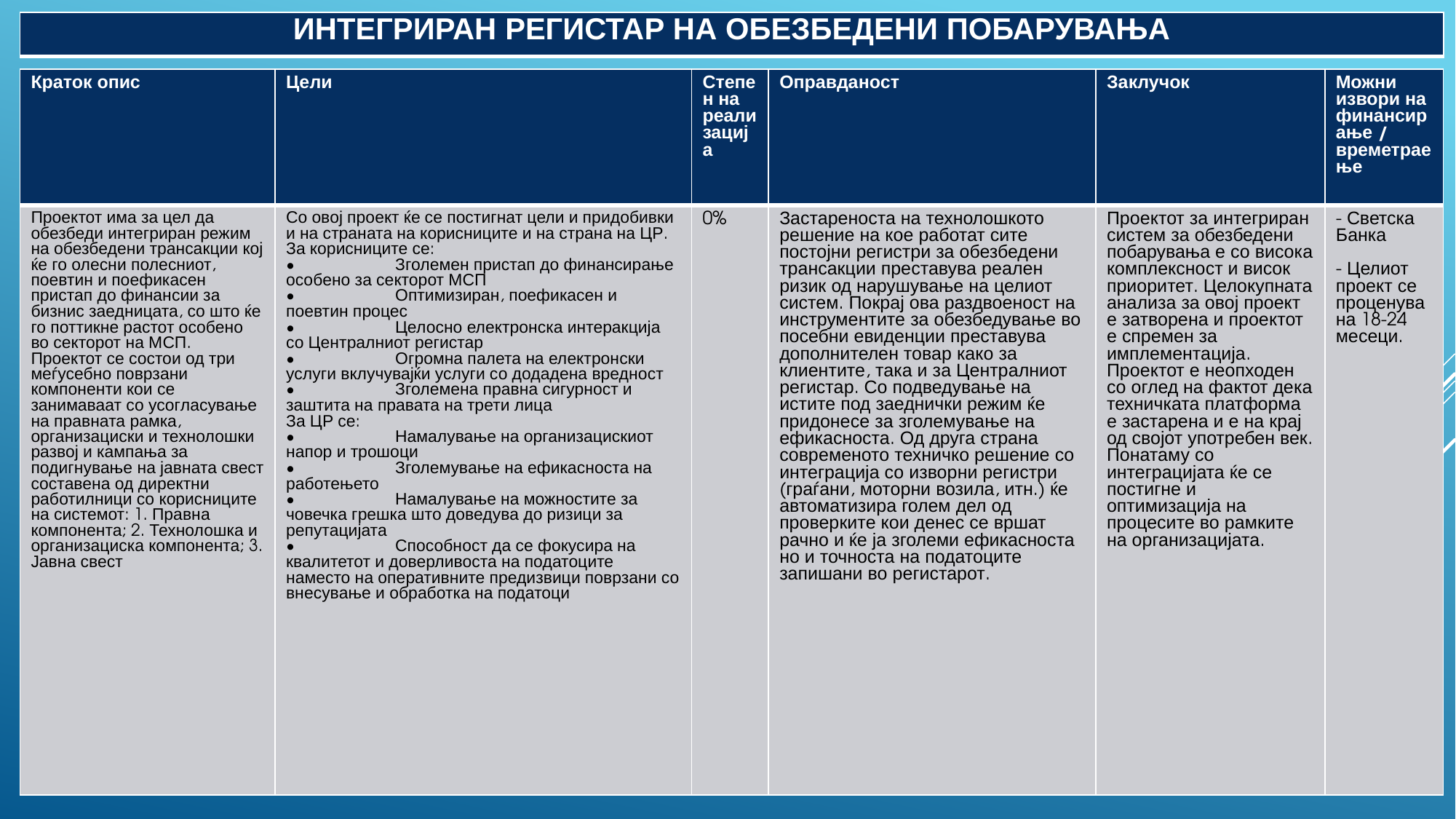

| ИНТЕГРИРАН РЕГИСТАР НА ОБЕЗБЕДЕНИ ПОБАРУВАЊА |
| --- |
| Краток опис | Цели | Степен на реализација | Оправданост | Заклучок | Можни извори на финансирање / времетраење |
| --- | --- | --- | --- | --- | --- |
| Проектот има за цел да обезбеди интегриран режим на обезбедени трансакции кој ќе го олесни полесниот, поевтин и поефикасен пристап до финансии за бизнис заедницата, со што ќе го поттикне растот особено во секторот на МСП. Проектот се состои од три меѓусебно поврзани компоненти кои се занимаваат со усогласување на правната рамка, организациски и технолошки развој и кампања за подигнување на јавната свест составена од директни работилници со корисниците на системот: 1. Правна компонента; 2. Технолошка и организациска компонента; 3. Јавна свест | Со овој проект ќе се постигнат цели и придобивки и на страната на корисниците и на страна на ЦР. За корисниците се: • Зголемен пристап до финансирање особено за секторот МСП • Оптимизиран, поефикасен и поевтин процес • Целосно електронска интеракција со Централниот регистар • Огромна палета на електронски услуги вклучувајќи услуги со додадена вредност • Зголемена правна сигурност и заштита на правата на трети лица За ЦР се: • Намалување на организацискиот напор и трошоци • Зголемување на ефикасноста на работењето • Намалување на можностите за човечка грешка што доведува до ризици за репутацијата • Способност да се фокусира на квалитетот и доверливоста на податоците наместо на оперативните предизвици поврзани со внесување и обработка на податоци | 0% | Застареноста на технолошкото решение на кое работат сите постојни регистри за обезбедени трансакции преставува реален ризик од нарушување на целиот систем. Покрај ова раздвоеност на инструментите за обезбедување во посебни евиденции преставува дополнителен товар како за клиентите, така и за Централниот регистар. Со подведување на истите под заеднички режим ќе придонесе за зголемување на ефикасноста. Од друга страна современото техничко решение со интеграција со изворни регистри (граѓани, моторни возила, итн.) ќе автоматизира голем дел од проверките кои денес се вршат рачно и ќе ја зголеми ефикасноста но и точноста на податоците запишани во регистарот. | Проектот за интегриран систем за обезбедени побарувања е со висока комплексност и висок приоритет. Целокупната анализа за овој проект е затворена и проектот е спремен за имплементација. Проектот е неопходен со оглед на фактот дека техничката платформа е застарена и е на крај од својот употребен век. Понатаму со интеграцијата ќе се постигне и оптимизација на процесите во рамките на организацијата. | - Светска Банка - Целиот проект се проценува на 18-24 месеци. |